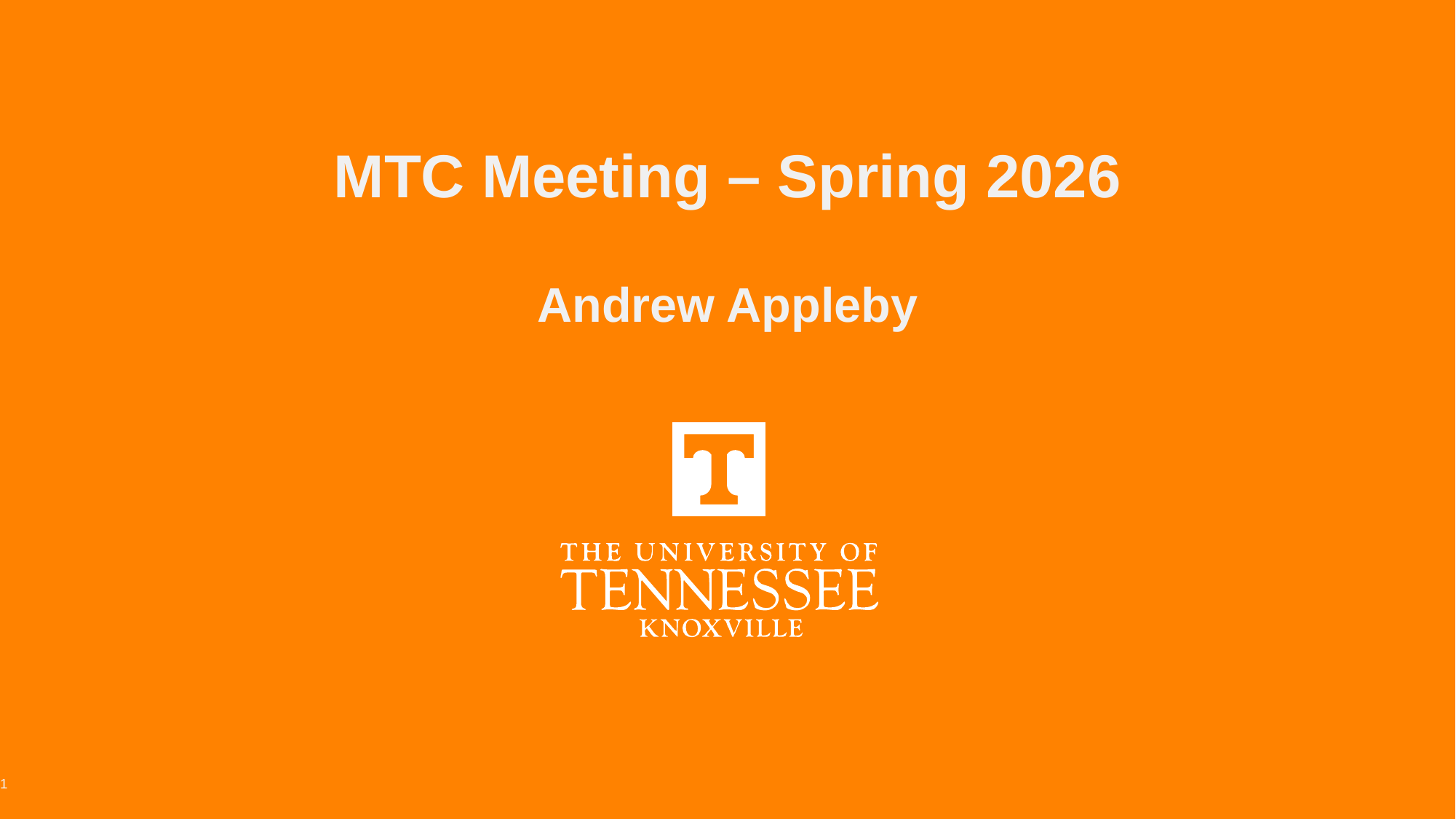

# MTC Meeting – Spring 2026
Andrew Appleby
1